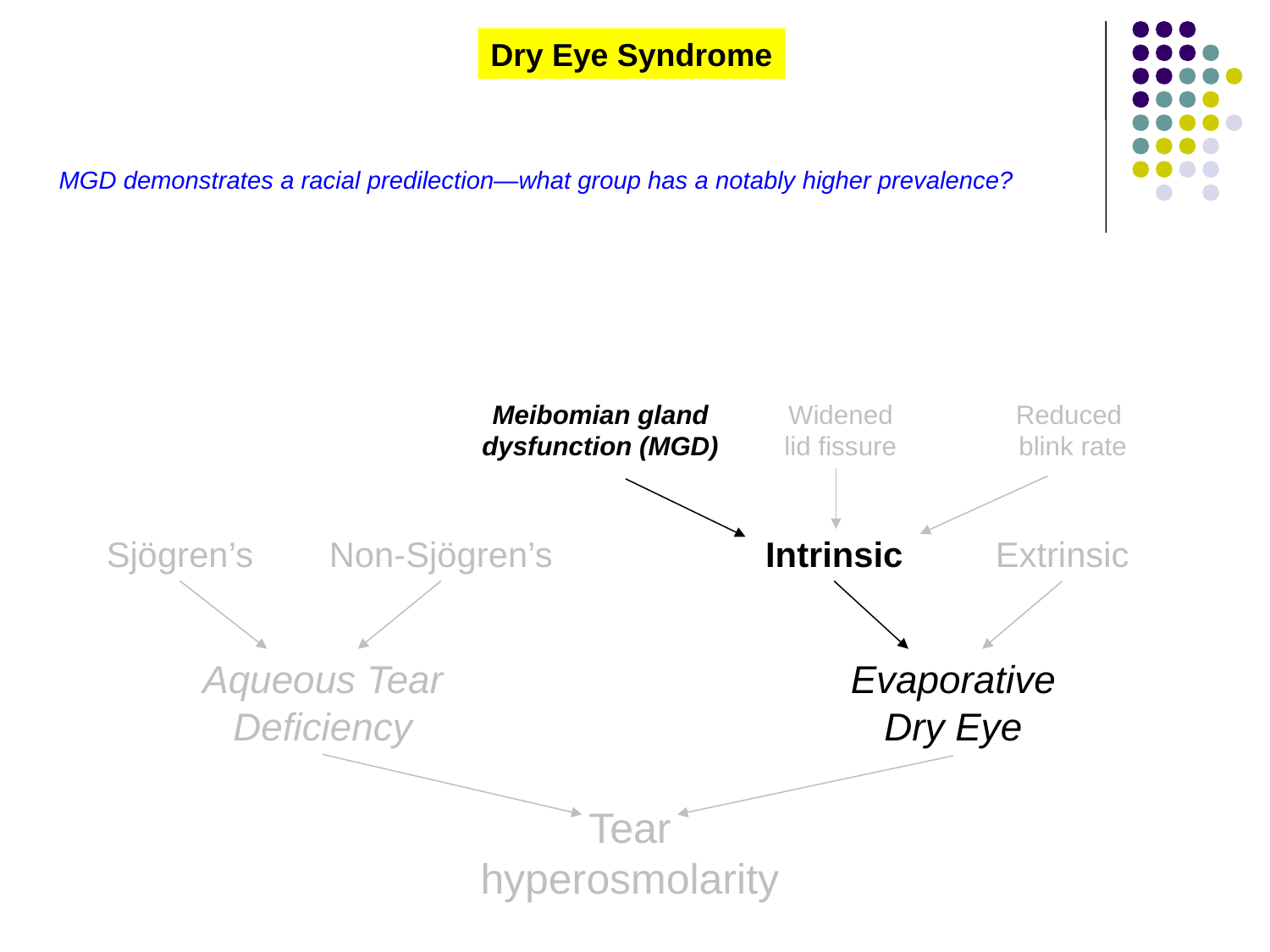

Dry Eye Syndrome
MGD demonstrates a racial predilection—what group has a notably higher prevalence?

Meibomian gland
dysfunction (MGD)
Widened
lid fissure
Reduced
blink rate
Sjögren’s
Non-Sjögren’s
Intrinsic
Extrinsic
Aqueous Tear Deficiency
Evaporative Dry Eye
Tear
hyperosmolarity